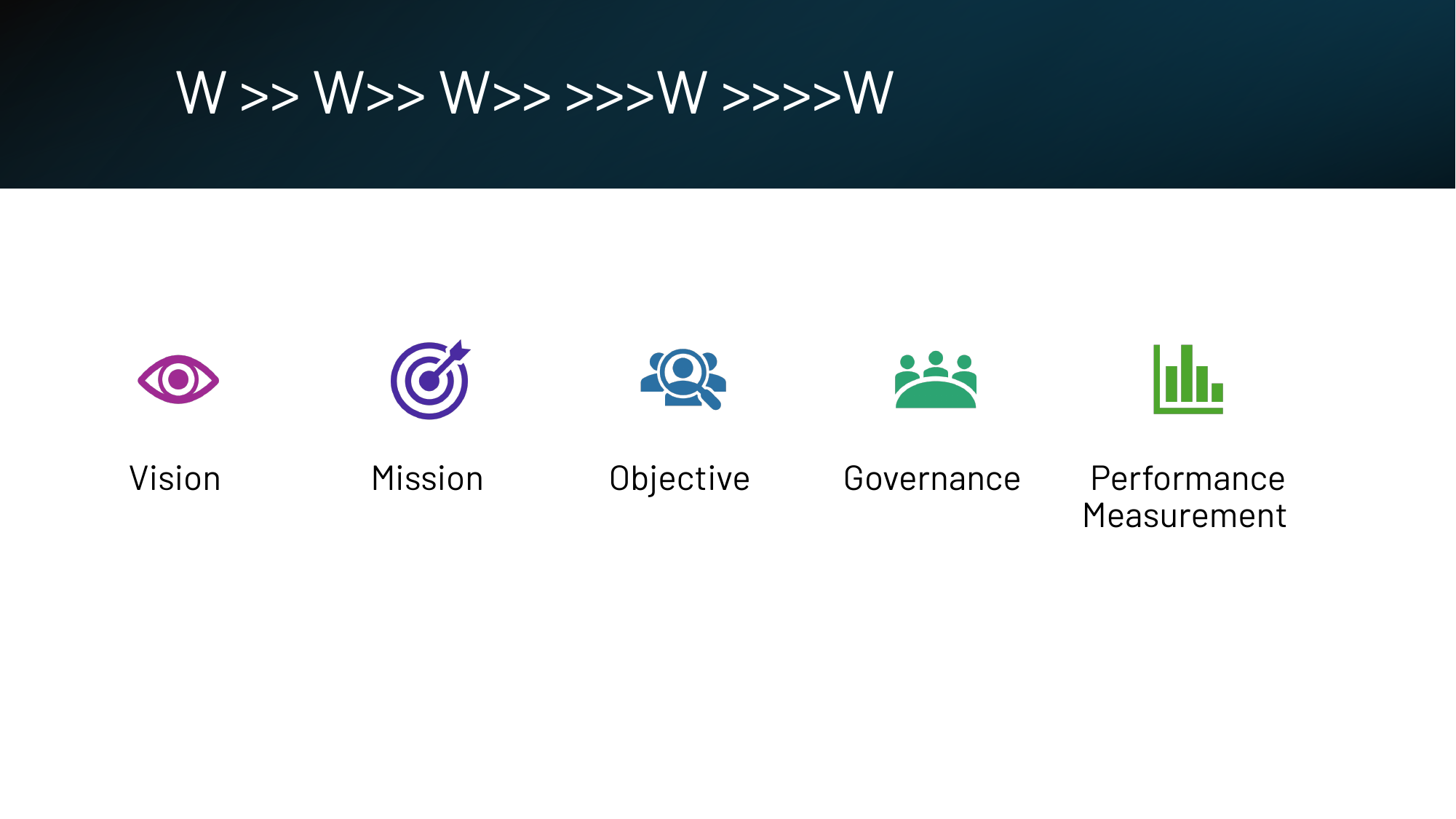

# W >> W>> W>> >>>W >>>>W
Vision
Mission
Objective
Governance
Performance Measurement